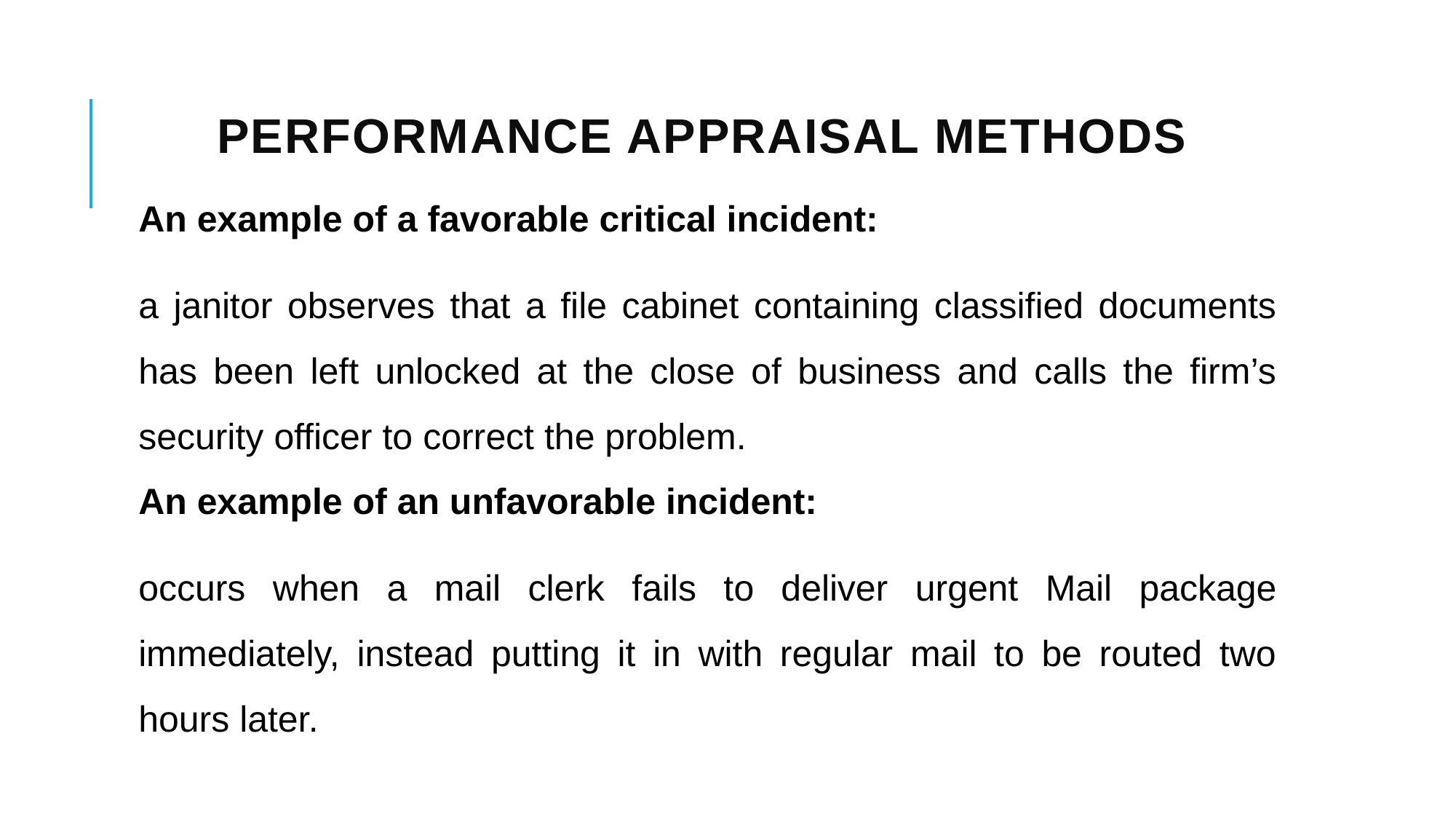

# Performance appraisal methods
An example of a favorable critical incident:
a janitor observes that a file cabinet containing classified documents has been left unlocked at the close of business and calls the firm’s security officer to correct the problem.
An example of an unfavorable incident:
occurs when a mail clerk fails to deliver urgent Mail package immediately, instead putting it in with regular mail to be routed two hours later.